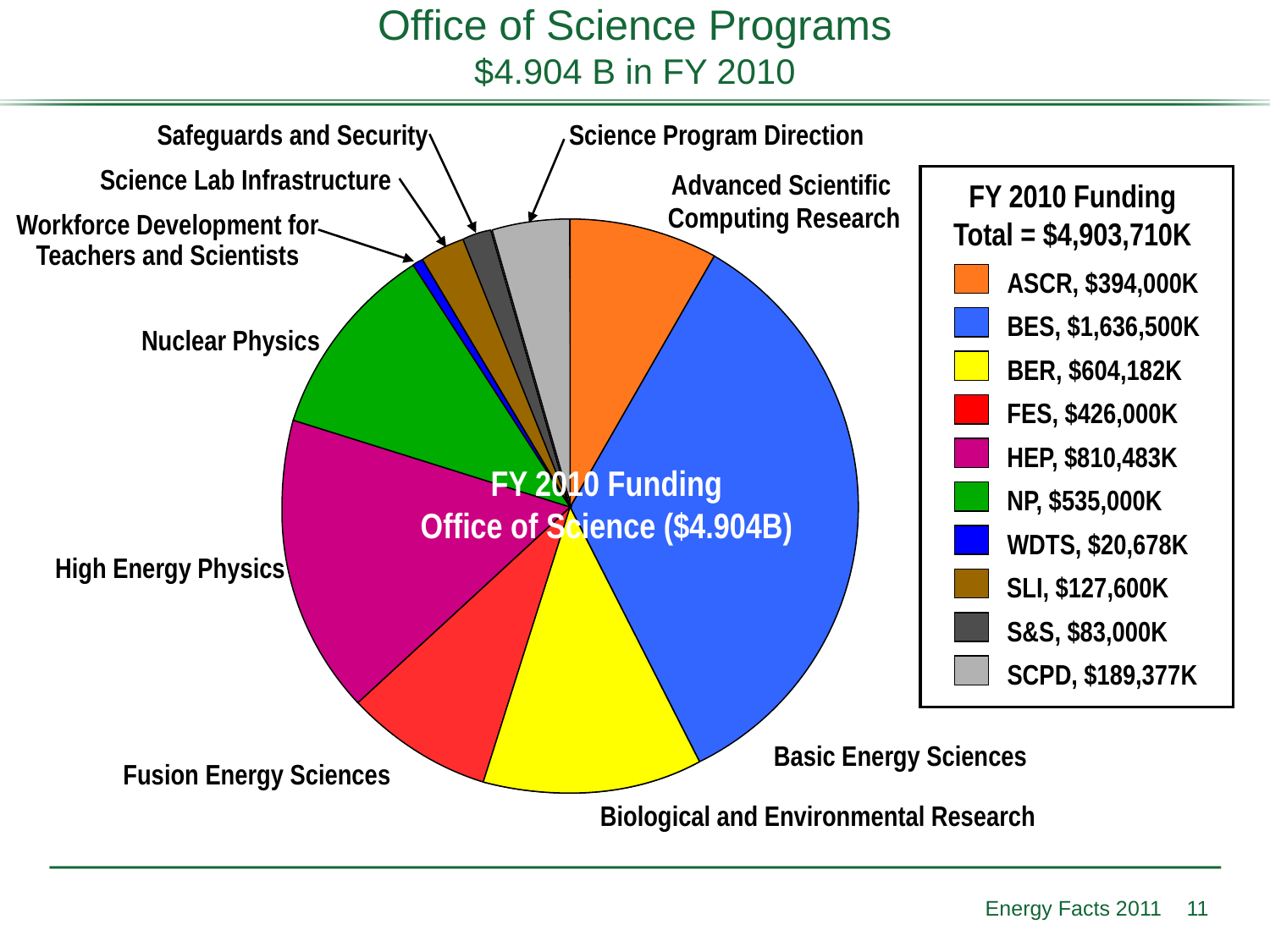

# Office of Science Programs $4.904 B in FY 2010
Safeguards and Security
Science Program Direction

Science Lab Infrastructure
Advanced Scientific
Computing Research

FY 2010 Funding
Total = $4,903,710K

ASCR, $394,000K

BES, $1,636,500K

BER, $604,182K

FES, $426,000K

HEP, $810,483K

NP, $535,000K

WDTS, $20,678K

SLI, $127,600K

S&S, $83,000K

SCPD, $189,377K

Workforce Development for Teachers and Scientists

Nuclear Physics
FY 2010 Funding
Office of Science ($4.904B)
High Energy Physics
Basic Energy Sciences
Fusion Energy Sciences
Biological and Environmental Research
Energy Facts 2011
11